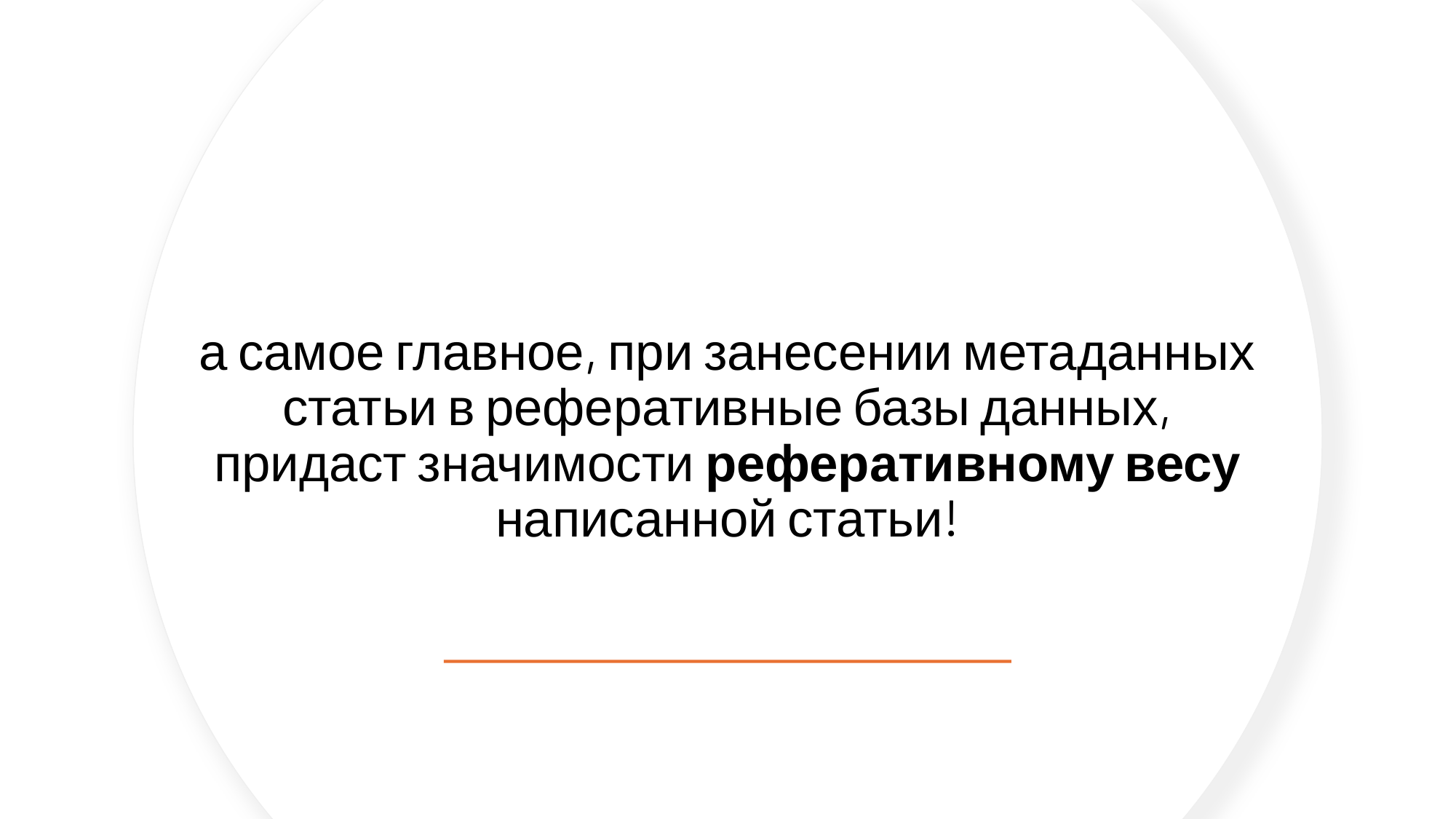

# а самое главное, при занесении метаданных статьи в реферативные базы данных, придаст значимости реферативному весу написанной статьи!